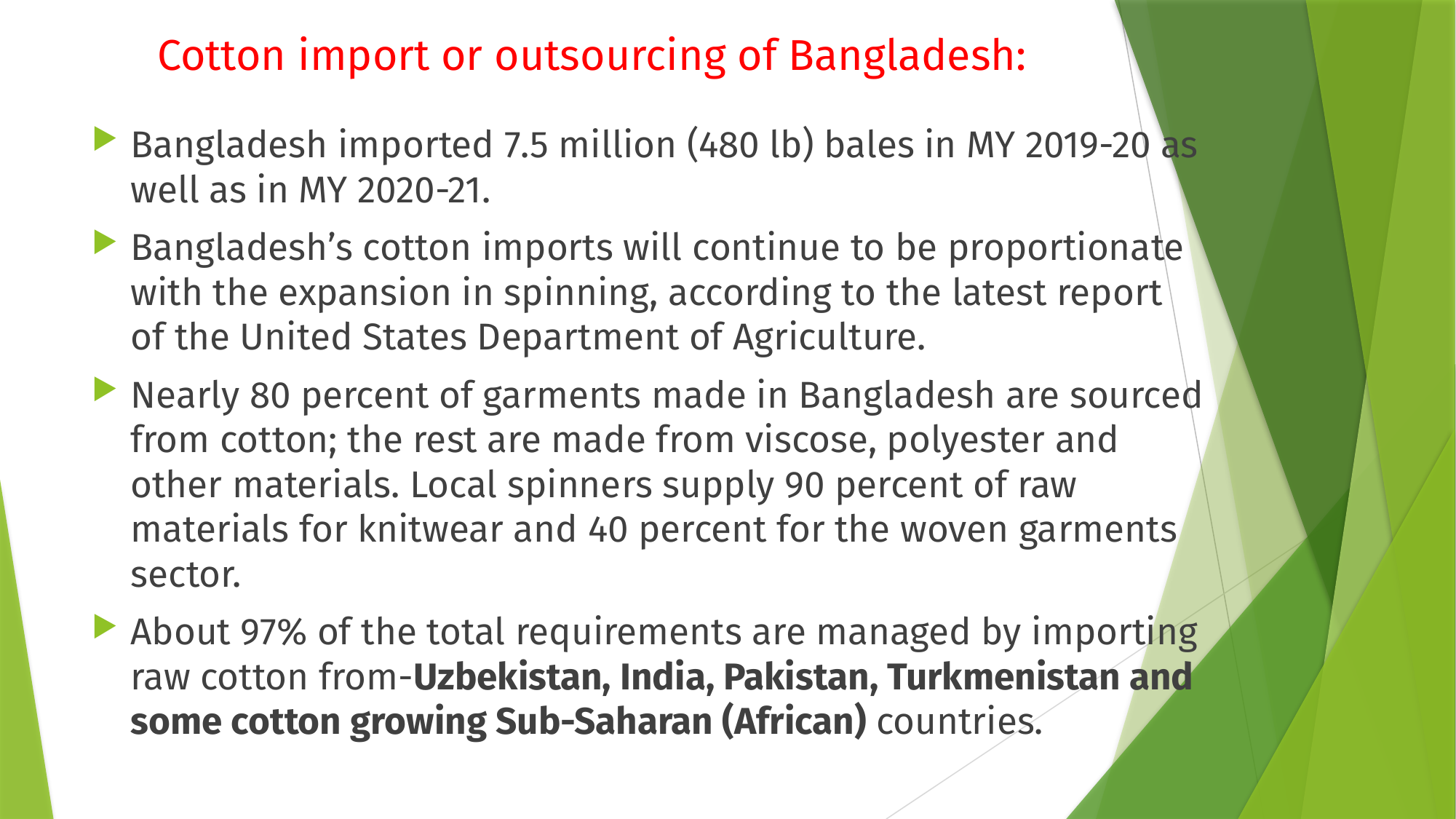

# Cotton import or outsourcing of Bangladesh:
Bangladesh imported 7.5 million (480 lb) bales in MY 2019-20 as well as in MY 2020-21.
Bangladesh’s cotton imports will continue to be proportionate with the expansion in spinning, according to the latest report of the United States Department of Agriculture.
Nearly 80 percent of garments made in Bangladesh are sourced from cotton; the rest are made from viscose, polyester and other materials. Local spinners supply 90 percent of raw materials for knitwear and 40 percent for the woven garments sector.
About 97% of the total requirements are managed by importing raw cotton from-Uzbekistan, India, Pakistan, Turkmenistan and some cotton growing Sub-Saharan (African) countries.